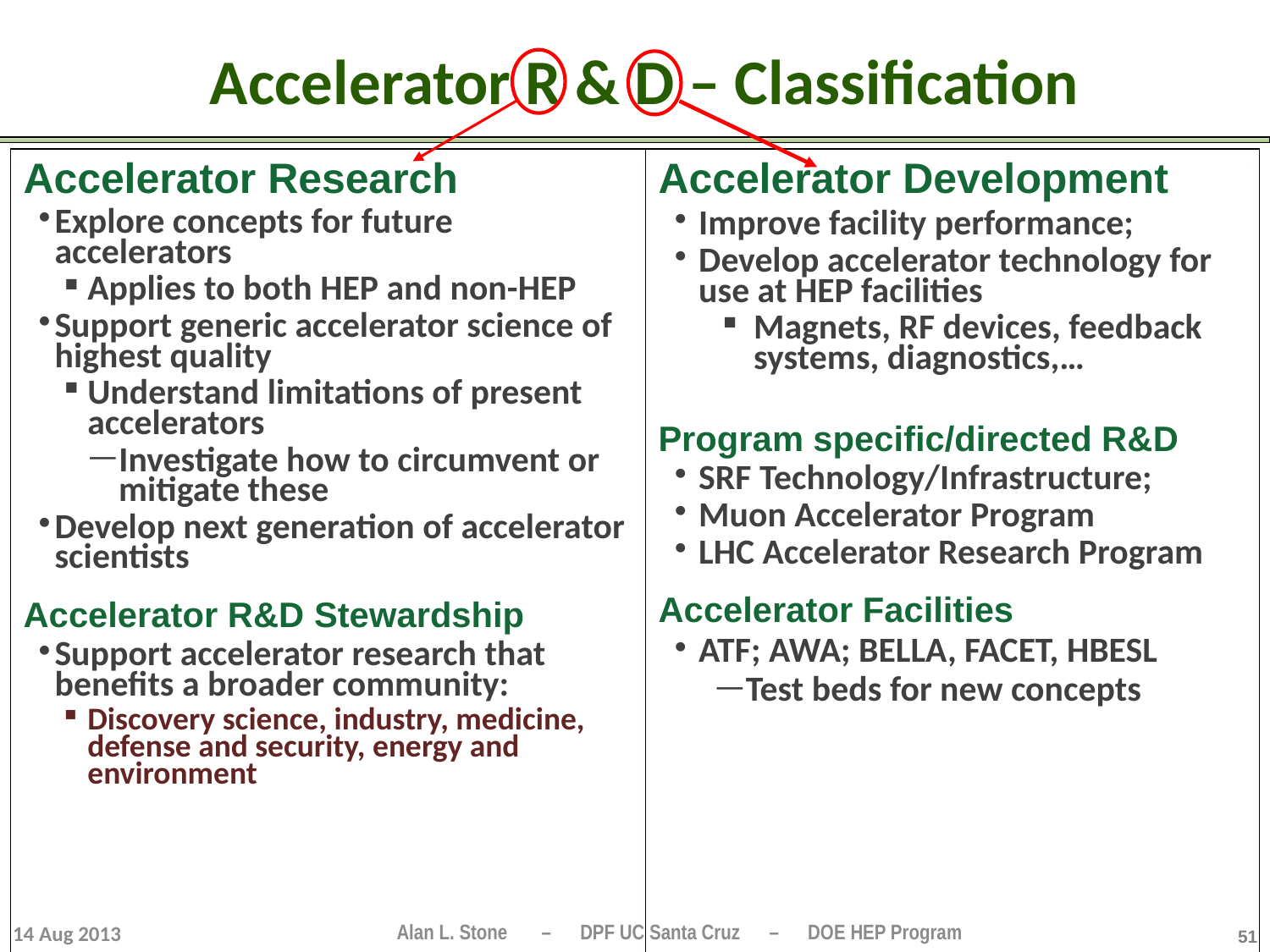

# Accelerator R & D – Classification

| Accelerator Research Explore concepts for future accelerators Applies to both HEP and non-HEP Support generic accelerator science of highest quality Understand limitations of present accelerators Investigate how to circumvent or mitigate these Develop next generation of accelerator scientists Accelerator R&D Stewardship Support accelerator research that benefits a broader community: Discovery science, industry, medicine, defense and security, energy and environment | Accelerator Development Improve facility performance; Develop accelerator technology for use at HEP facilities Magnets, RF devices, feedback systems, diagnostics,… |
| --- | --- |
|  | Program specific/directed R&D SRF Technology/Infrastructure; Muon Accelerator Program LHC Accelerator Research Program Accelerator Facilities ATF; AWA; BELLA, FACET, HBESL Test beds for new concepts |

14 Aug 2013
51